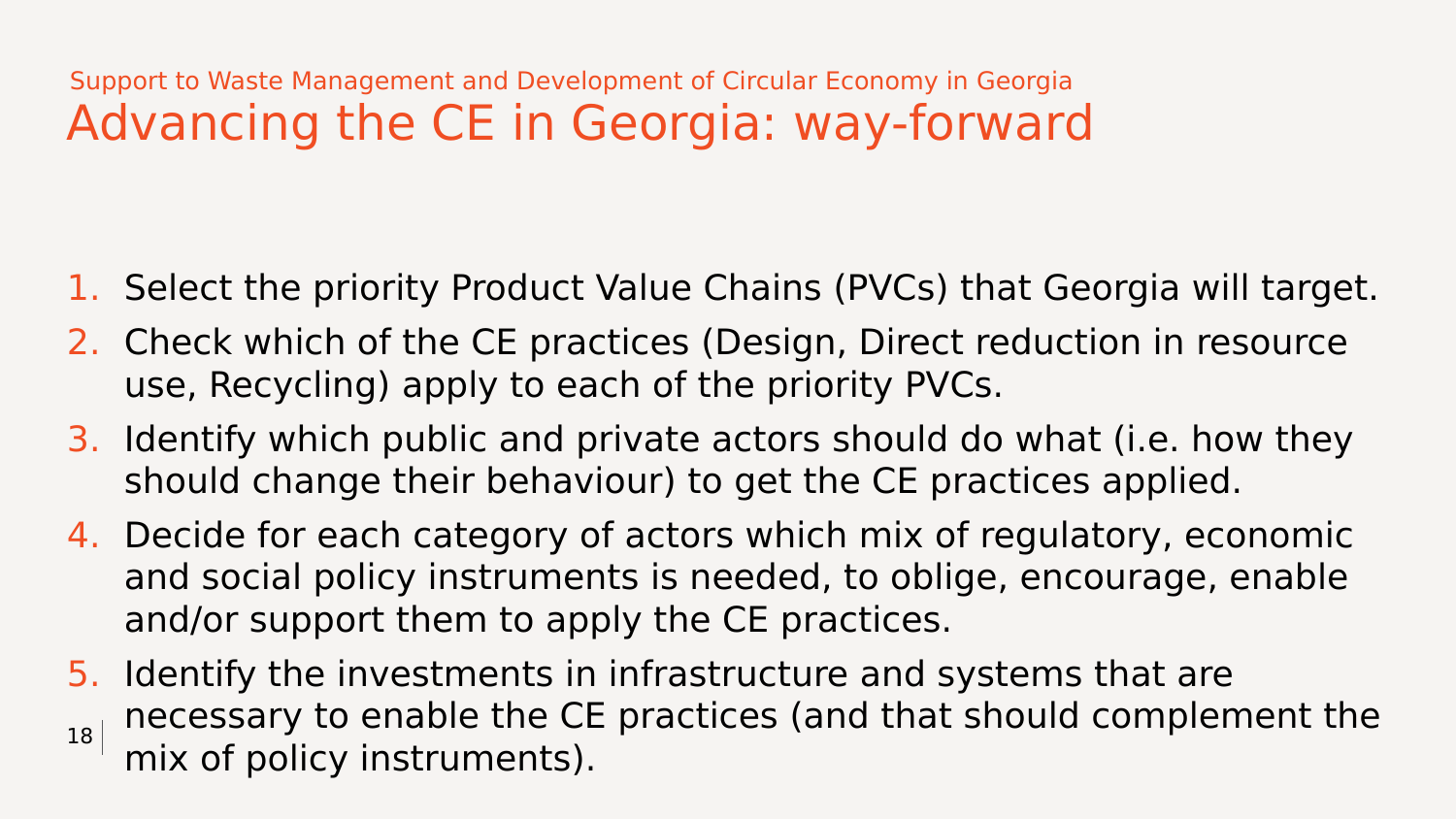

Support to Waste Management and Development of Circular Economy in Georgia

# Advancing the CE in Georgia: way-forward

Select the priority Product Value Chains (PVCs) that Georgia will target.
Check which of the CE practices (Design, Direct reduction in resource use, Recycling) apply to each of the priority PVCs.
Identify which public and private actors should do what (i.e. how they should change their behaviour) to get the CE practices applied.
Decide for each category of actors which mix of regulatory, economic and social policy instruments is needed, to oblige, encourage, enable and/or support them to apply the CE practices.
Identify the investments in infrastructure and systems that are necessary to enable the CE practices (and that should complement the mix of policy instruments).

18